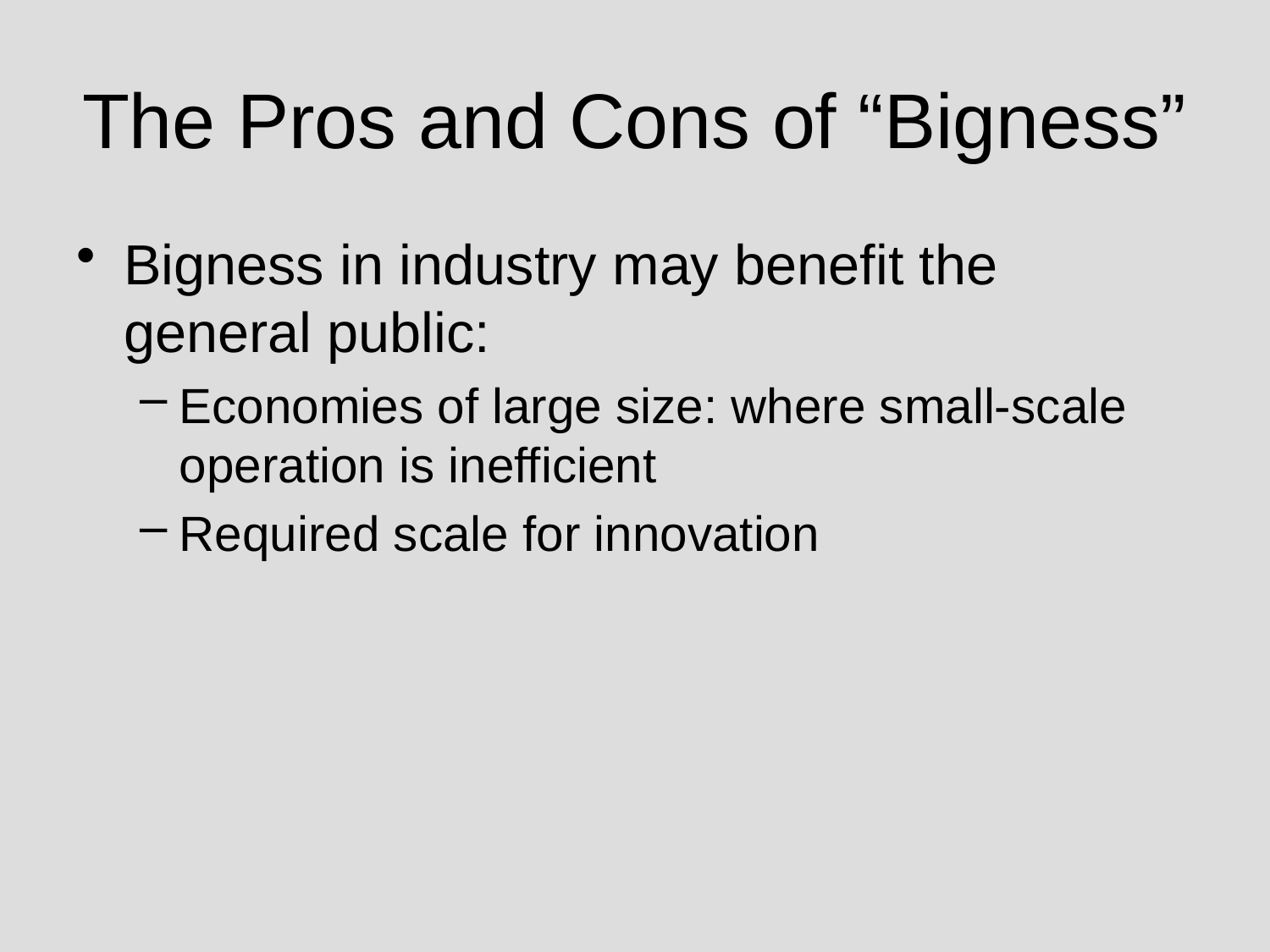

# The Pros and Cons of “Bigness”
Bigness in industry may benefit the general public:
Economies of large size: where small-scale operation is inefficient
Required scale for innovation